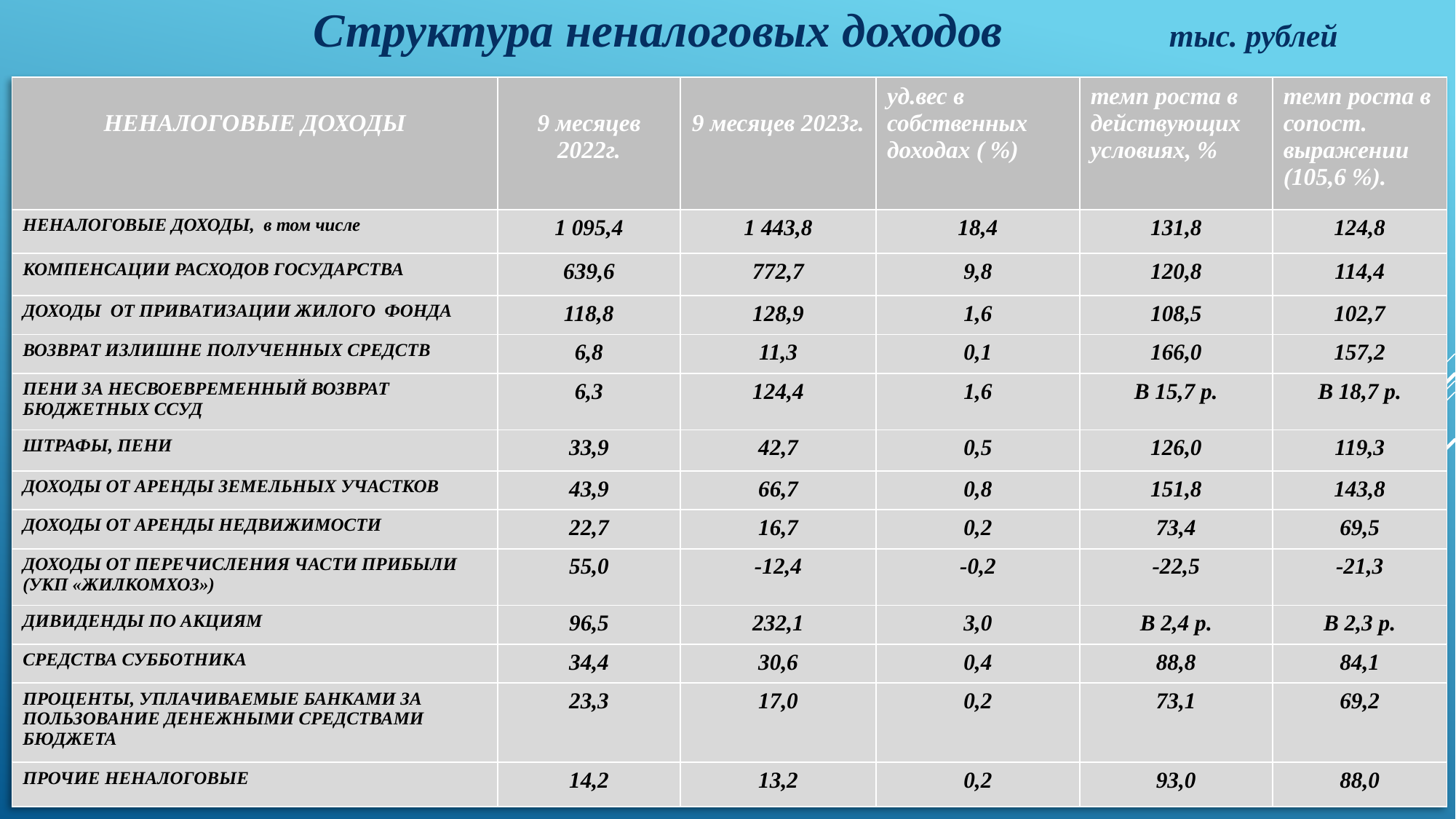

# Структура неналоговых доходов              тыс. рублей
| НЕНАЛОГОВЫЕ ДОХОДЫ | 9 месяцев 2022г. | 9 месяцев 2023г. | уд.вес в собственных доходах ( %) | темп роста в действующих условиях, % | темп роста в сопост. выражении (105,6 %). |
| --- | --- | --- | --- | --- | --- |
| НЕНАЛОГОВЫЕ ДОХОДЫ, в том числе | 1 095,4 | 1 443,8 | 18,4 | 131,8 | 124,8 |
| КОМПЕНСАЦИИ РАСХОДОВ ГОСУДАРСТВА | 639,6 | 772,7 | 9,8 | 120,8 | 114,4 |
| ДОХОДЫ ОТ ПРИВАТИЗАЦИИ ЖИЛОГО ФОНДА | 118,8 | 128,9 | 1,6 | 108,5 | 102,7 |
| ВОЗВРАТ ИЗЛИШНЕ ПОЛУЧЕННЫХ СРЕДСТВ | 6,8 | 11,3 | 0,1 | 166,0 | 157,2 |
| ПЕНИ ЗА НЕСВОЕВРЕМЕННЫЙ ВОЗВРАТ БЮДЖЕТНЫХ ССУД | 6,3 | 124,4 | 1,6 | В 15,7 р. | В 18,7 р. |
| ШТРАФЫ, ПЕНИ | 33,9 | 42,7 | 0,5 | 126,0 | 119,3 |
| ДОХОДЫ ОТ АРЕНДЫ ЗЕМЕЛЬНЫХ УЧАСТКОВ | 43,9 | 66,7 | 0,8 | 151,8 | 143,8 |
| ДОХОДЫ ОТ АРЕНДЫ НЕДВИЖИМОСТИ | 22,7 | 16,7 | 0,2 | 73,4 | 69,5 |
| ДОХОДЫ ОТ ПЕРЕЧИСЛЕНИЯ ЧАСТИ ПРИБЫЛИ (УКП «ЖИЛКОМХОЗ») | 55,0 | -12,4 | -0,2 | -22,5 | -21,3 |
| ДИВИДЕНДЫ ПО АКЦИЯМ | 96,5 | 232,1 | 3,0 | В 2,4 р. | В 2,3 р. |
| СРЕДСТВА СУББОТНИКА | 34,4 | 30,6 | 0,4 | 88,8 | 84,1 |
| ПРОЦЕНТЫ, УПЛАЧИВАЕМЫЕ БАНКАМИ ЗА ПОЛЬЗОВАНИЕ ДЕНЕЖНЫМИ СРЕДСТВАМИ БЮДЖЕТА | 23,3 | 17,0 | 0,2 | 73,1 | 69,2 |
| ПРОЧИЕ НЕНАЛОГОВЫЕ | 14,2 | 13,2 | 0,2 | 93,0 | 88,0 |